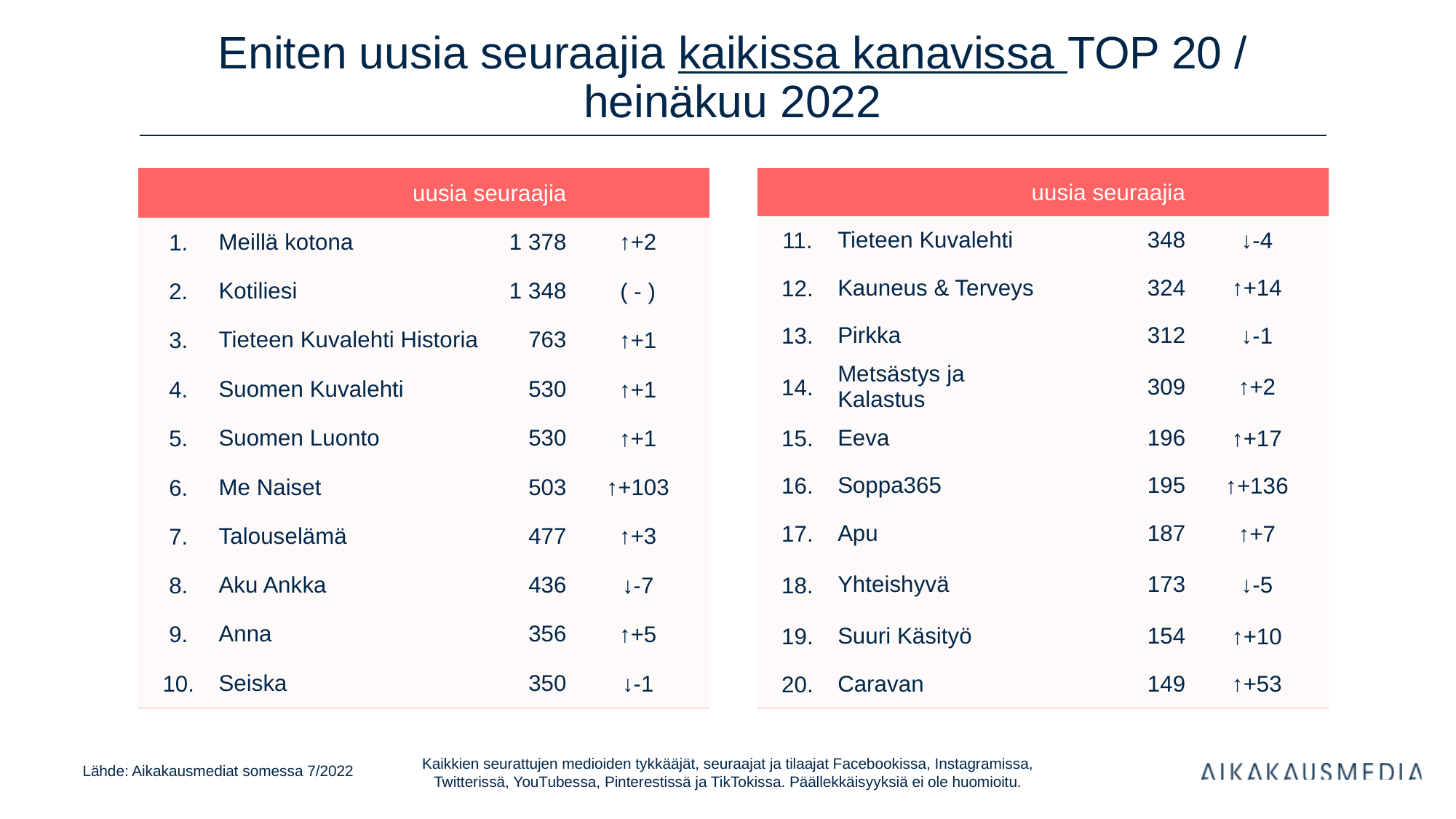

# Eniten uusia seuraajia kaikissa kanavissa TOP 20 / heinäkuu 2022
| uusia seuraajia |  | uusia seuraajia |  |
| --- | --- | --- | --- |
| 1. | Meillä kotona | 1 378 | ↑+2 |
| 2. | Kotiliesi | 1 348 | ( - ) |
| 3. | Tieteen Kuvalehti Historia | 763 | ↑+1 |
| 4. | Suomen Kuvalehti | 530 | ↑+1 |
| 5. | Suomen Luonto | 530 | ↑+1 |
| 6. | Me Naiset | 503 | ↑+103 |
| 7. | Talouselämä | 477 | ↑+3 |
| 8. | Aku Ankka | 436 | ↓-7 |
| 9. | Anna | 356 | ↑+5 |
| 10. | Seiska | 350 | ↓-1 |
| uusia seuraajia |  | uusia seuraajia |  |
| --- | --- | --- | --- |
| 11. | Tieteen Kuvalehti | 348 | ↓-4 |
| 12. | Kauneus & Terveys | 324 | ↑+14 |
| 13. | Pirkka | 312 | ↓-1 |
| 14. | Metsästys ja Kalastus | 309 | ↑+2 |
| 15. | Eeva | 196 | ↑+17 |
| 16. | Soppa365 | 195 | ↑+136 |
| 17. | Apu | 187 | ↑+7 |
| 18. | Yhteishyvä | 173 | ↓-5 |
| 19. | Suuri Käsityö | 154 | ↑+10 |
| 20. | Caravan | 149 | ↑+53 |
Kaikkien seurattujen medioiden tykkääjät, seuraajat ja tilaajat Facebookissa, Instagramissa, Twitterissä, YouTubessa, Pinterestissä ja TikTokissa. Päällekkäisyyksiä ei ole huomioitu.